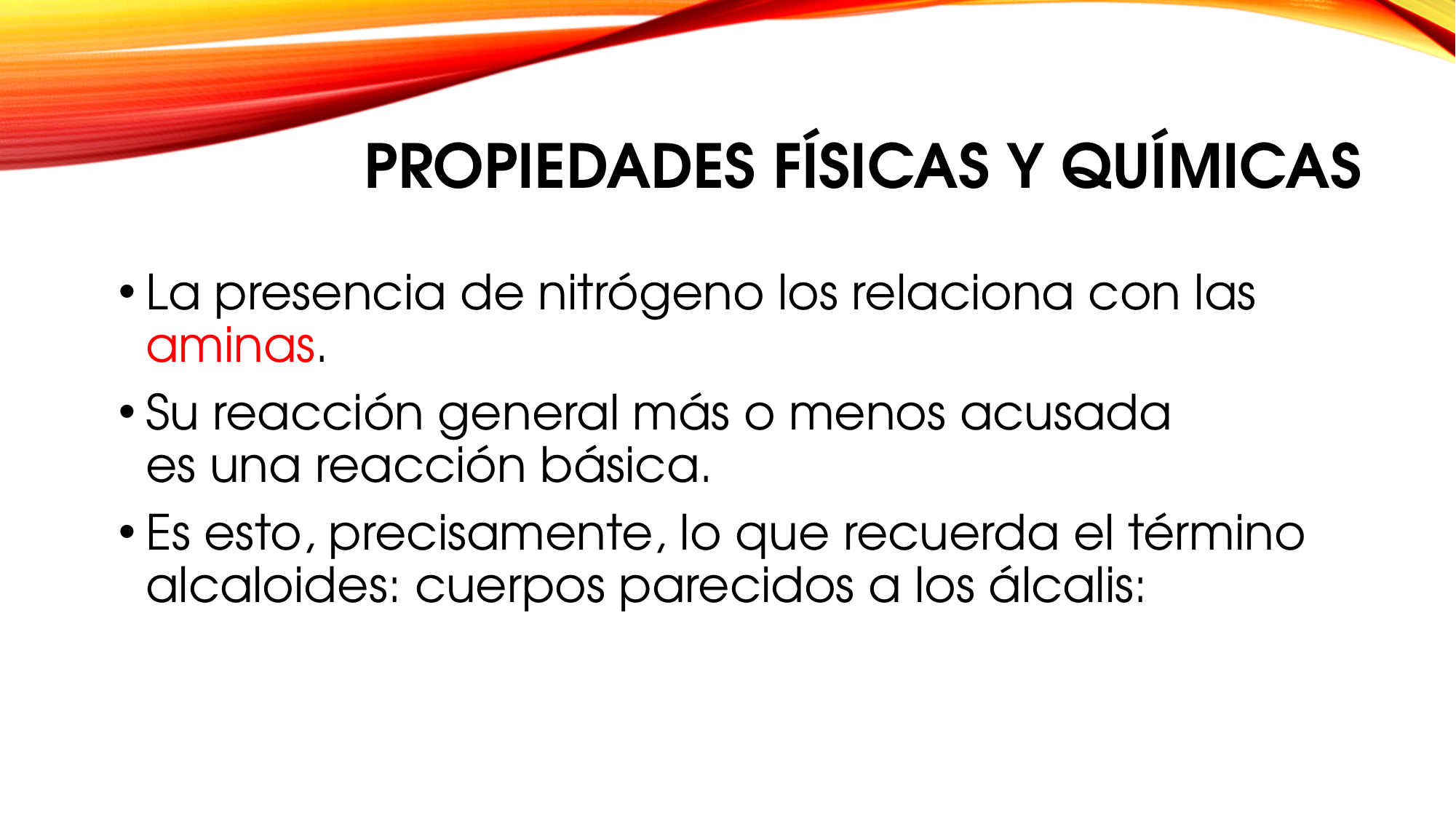

# Propiedades físicas y químicas
La presencia de nitrógeno los relaciona con las
aminas.
Su reacción general más o menos acusada
es una reacción básica.
Es esto, precisamente, lo que recuerda el término alcaloides: cuerpos parecidos a los álcalis: